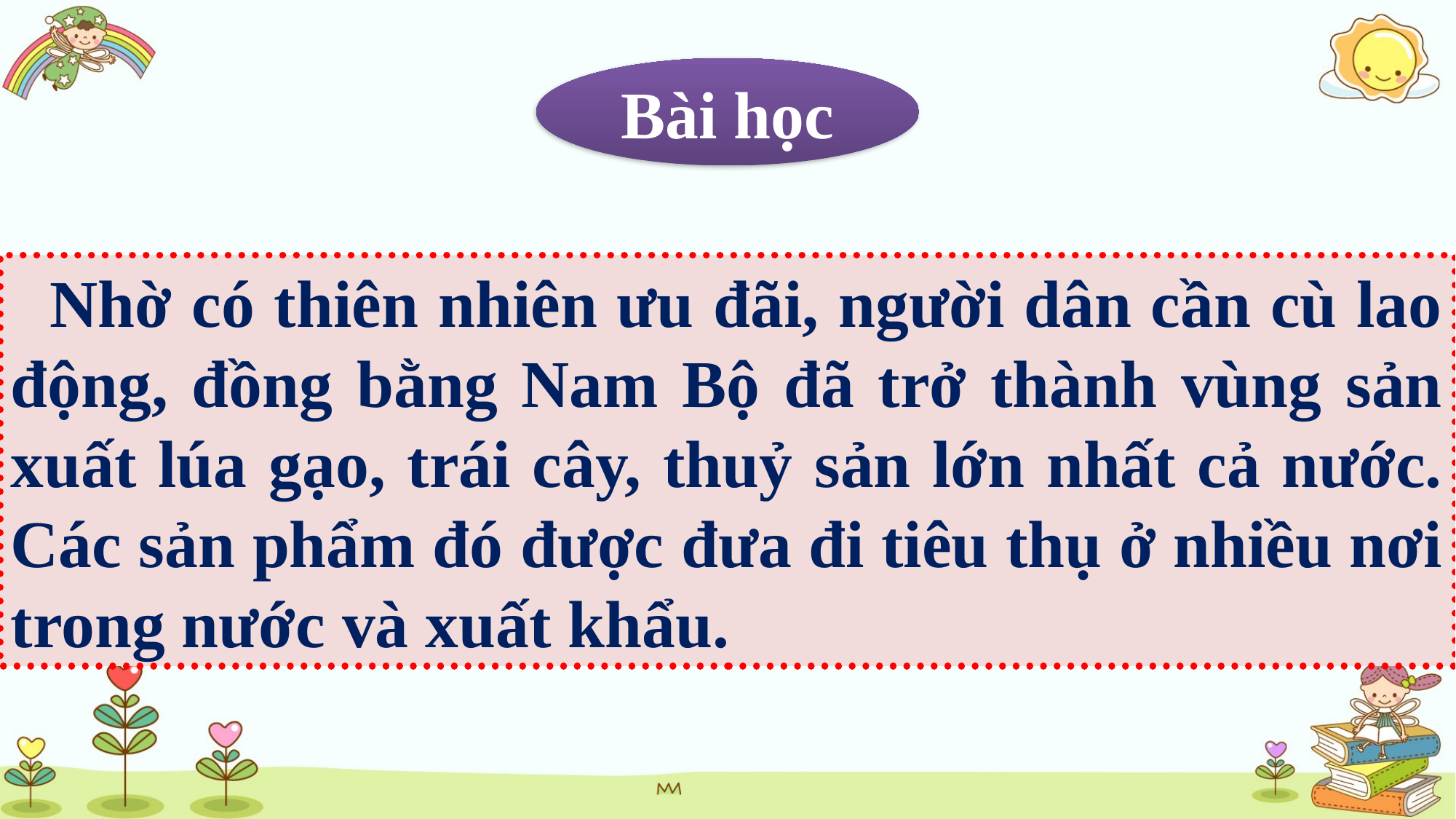

Bài học
  Nhờ có thiên nhiên ưu đãi, người dân cần cù lao động, đồng bằng Nam Bộ đã trở thành vùng sản xuất lúa gạo, trái cây, thuỷ sản lớn nhất cả nước. Các sản phẩm đó được đưa đi tiêu thụ ở nhiều nơi trong nước và xuất khẩu.